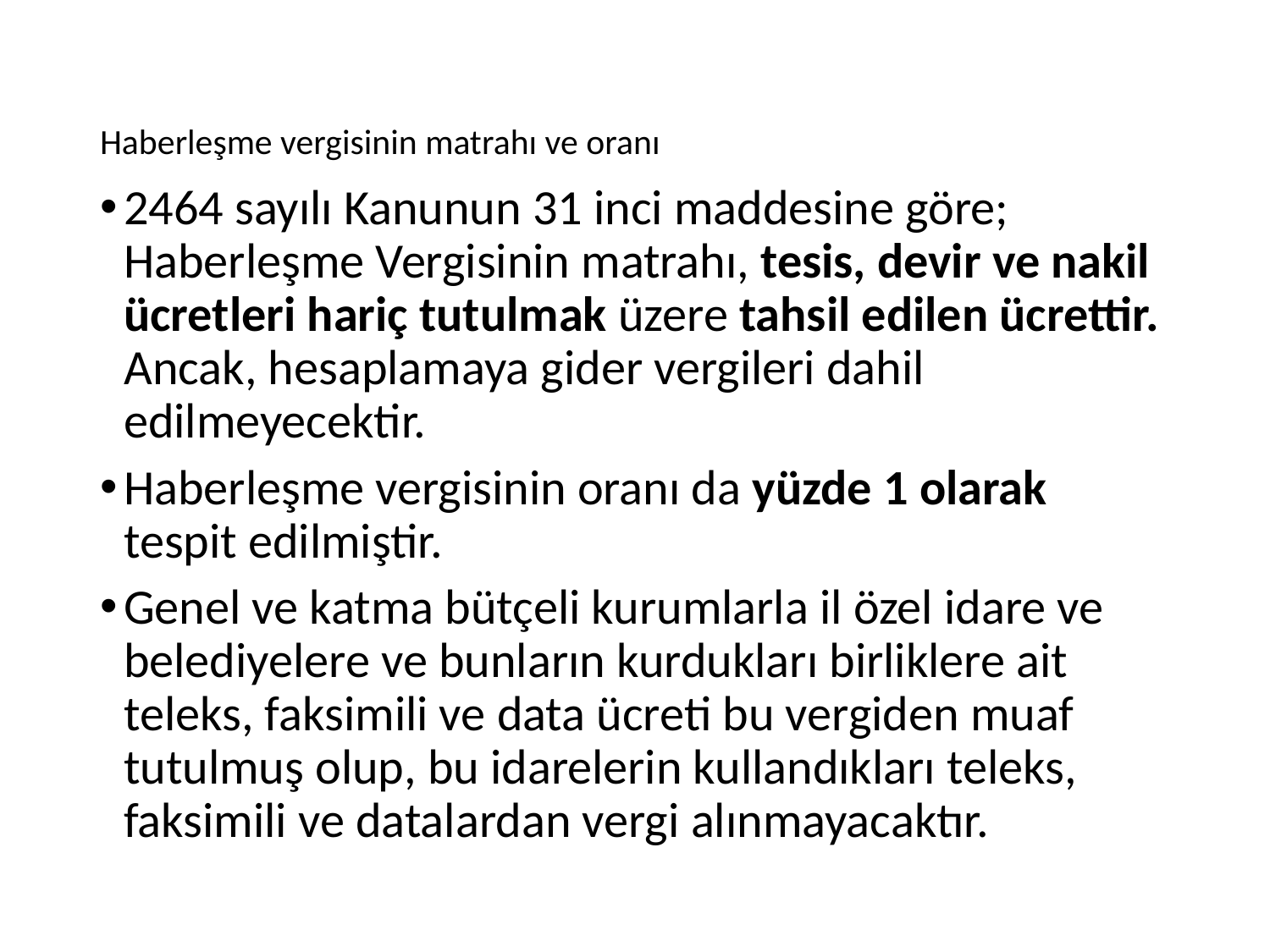

# Haberleşme vergisinin matrahı ve oranı
2464 sayılı Kanunun 31 inci maddesine göre; Haberleşme Vergisinin matrahı, tesis, devir ve nakil ücretleri hariç tutulmak üzere tahsil edilen ücrettir. Ancak, hesaplamaya gider vergileri dahil edilmeyecektir.
Haberleşme vergisinin oranı da yüzde 1 olarak tespit edilmiştir.
Genel ve katma bütçeli kurumlarla il özel idare ve belediyelere ve bunların kurdukları birliklere ait teleks, faksimili ve data ücreti bu vergiden muaf tutulmuş olup, bu idarelerin kullandıkları teleks, faksimili ve datalardan vergi alınmayacaktır.